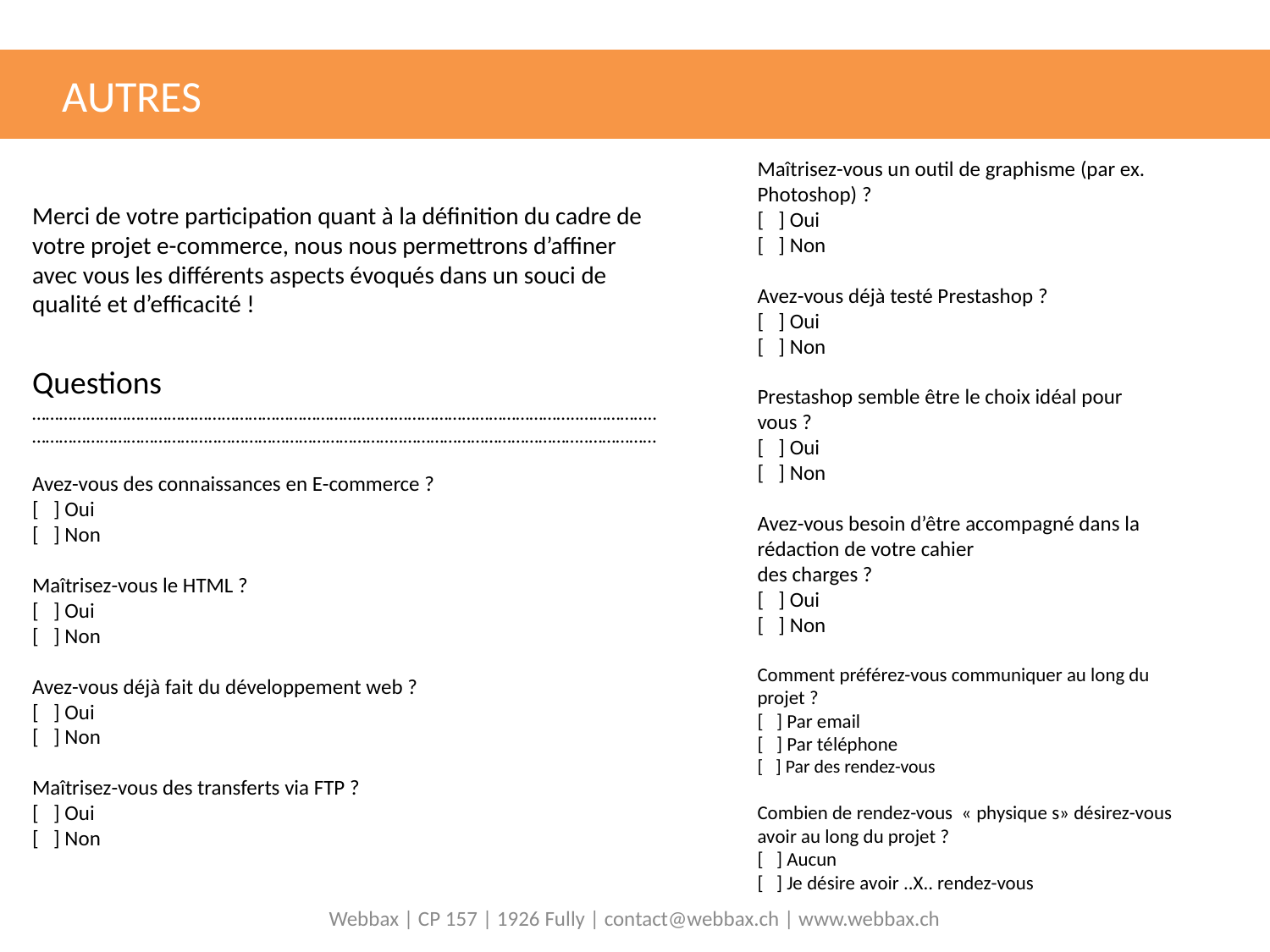

AUTRES
QUESTIONS DIVERSES
Maîtrisez-vous un outil de graphisme (par ex. Photoshop) ?
[   ] Oui
[   ] Non

Avez-vous déjà testé Prestashop ?
[   ] Oui
[   ] Non
Prestashop semble être le choix idéal pour vous ?
[   ] Oui
[   ] Non

Avez-vous besoin d’être accompagné dans la rédaction de votre cahier
des charges ?
[   ] Oui
[   ] Non

Comment préférez-vous communiquer au long du projet ?
[   ] Par email
[   ] Par téléphone
[   ] Par des rendez-vous
Combien de rendez-vous  « physique s» désirez-vous avoir au long du projet ?
[   ] Aucun
[   ] Je désire avoir ..X.. rendez-vous

Merci de votre participation quant à la définition du cadre de votre projet e-commerce, nous nous permettrons d’affiner avec vous les différents aspects évoqués dans un souci de qualité et d’efficacité !

Questions
……………………………………………………………………..…………………………………..…………….. …………………………………..…………………………………..…………………………………..……………
Avez-vous des connaissances en E-commerce ?
[   ] Oui
[   ] Non

Maîtrisez-vous le HTML ?
[   ] Oui
[   ] Non
Avez-vous déjà fait du développement web ?
[   ] Oui
[   ] Non
Maîtrisez-vous des transferts via FTP ?
[   ] Oui
[   ] Non
Webbax | CP 157 | 1926 Fully | contact@webbax.ch | www.webbax.ch